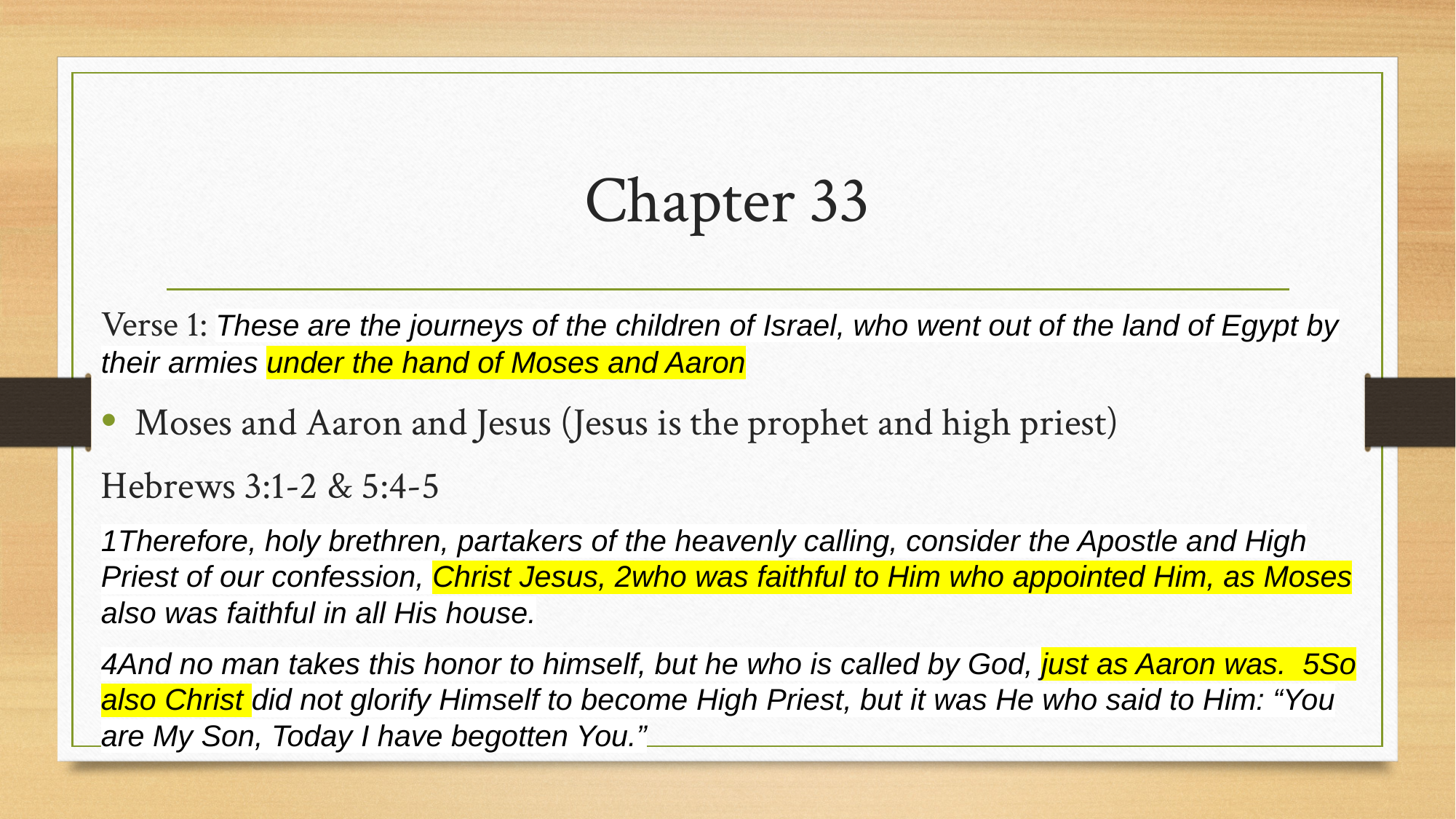

# Chapter 33
Verse 1: These are the journeys of the children of Israel, who went out of the land of Egypt by their armies under the hand of Moses and Aaron
Moses and Aaron and Jesus (Jesus is the prophet and high priest)
Hebrews 3:1-2 & 5:4-5
1Therefore, holy brethren, partakers of the heavenly calling, consider the Apostle and High Priest of our confession, Christ Jesus, 2who was faithful to Him who appointed Him, as Moses also was faithful in all His house.
4And no man takes this honor to himself, but he who is called by God, just as Aaron was.  5So also Christ did not glorify Himself to become High Priest, but it was He who said to Him: “You are My Son, Today I have begotten You.”